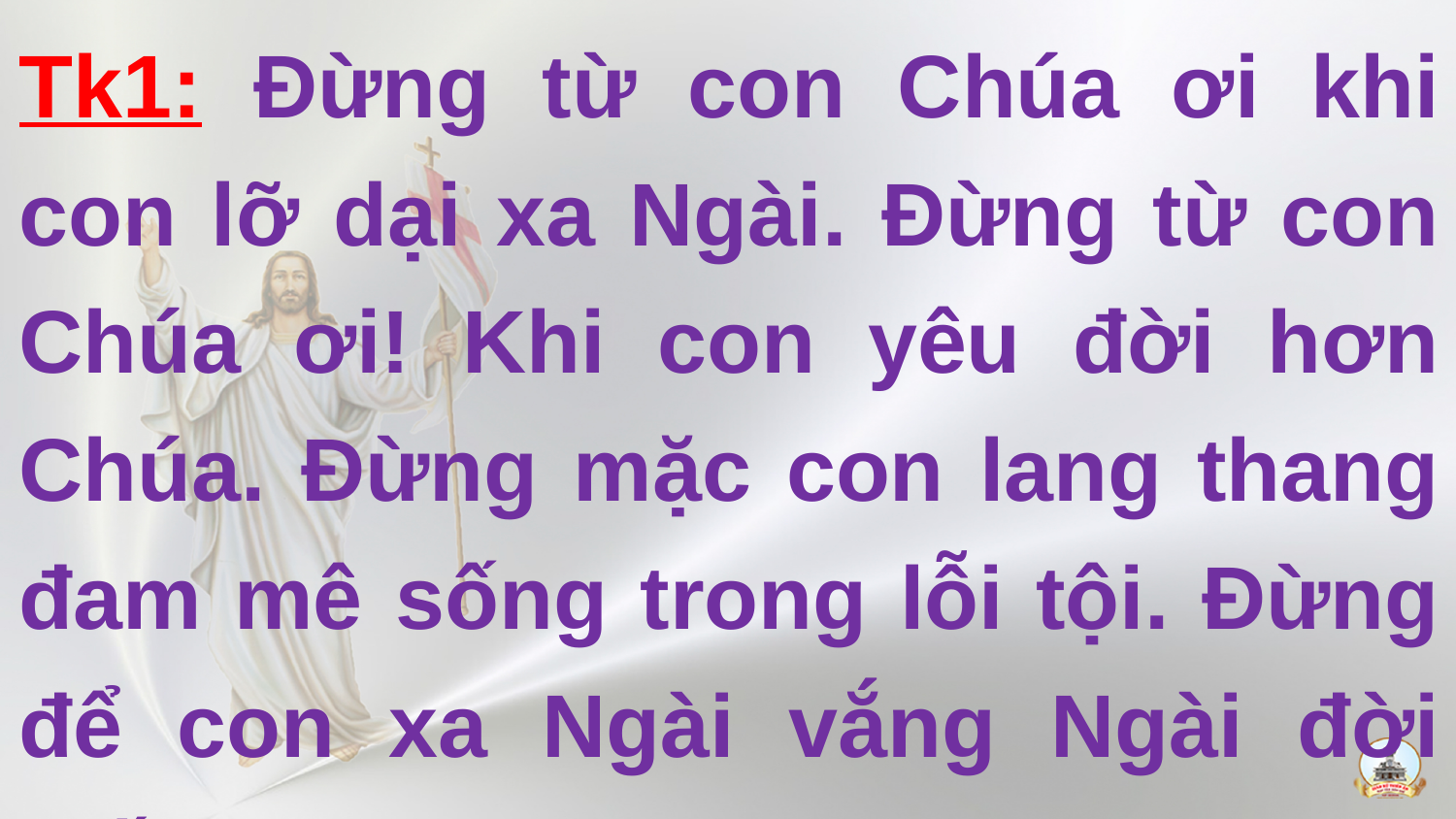

Tk1: Đừng từ con Chúa ơi khi con lỡ dại xa Ngài. Đừng từ con Chúa ơi! Khi con yêu đời hơn Chúa. Đừng mặc con lang thang đam mê sống trong lỗi tội. Đừng để con xa Ngài vắng Ngài đời biết theo ai?